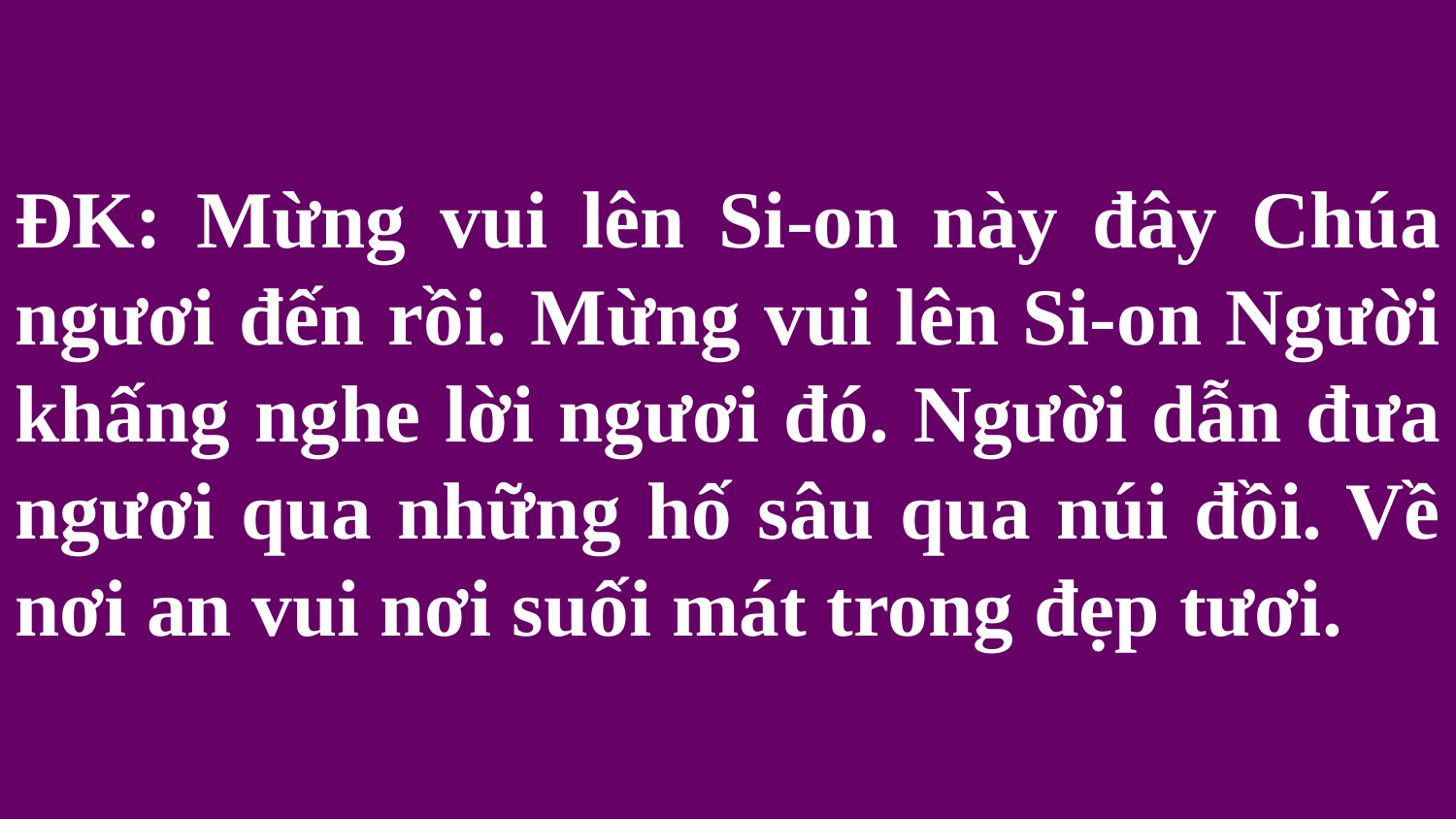

# ĐK: Mừng vui lên Si-on này đây Chúa ngươi đến rồi. Mừng vui lên Si-on Người khấng nghe lời ngươi đó. Người dẫn đưa ngươi qua những hố sâu qua núi đồi. Về nơi an vui nơi suối mát trong đẹp tươi.